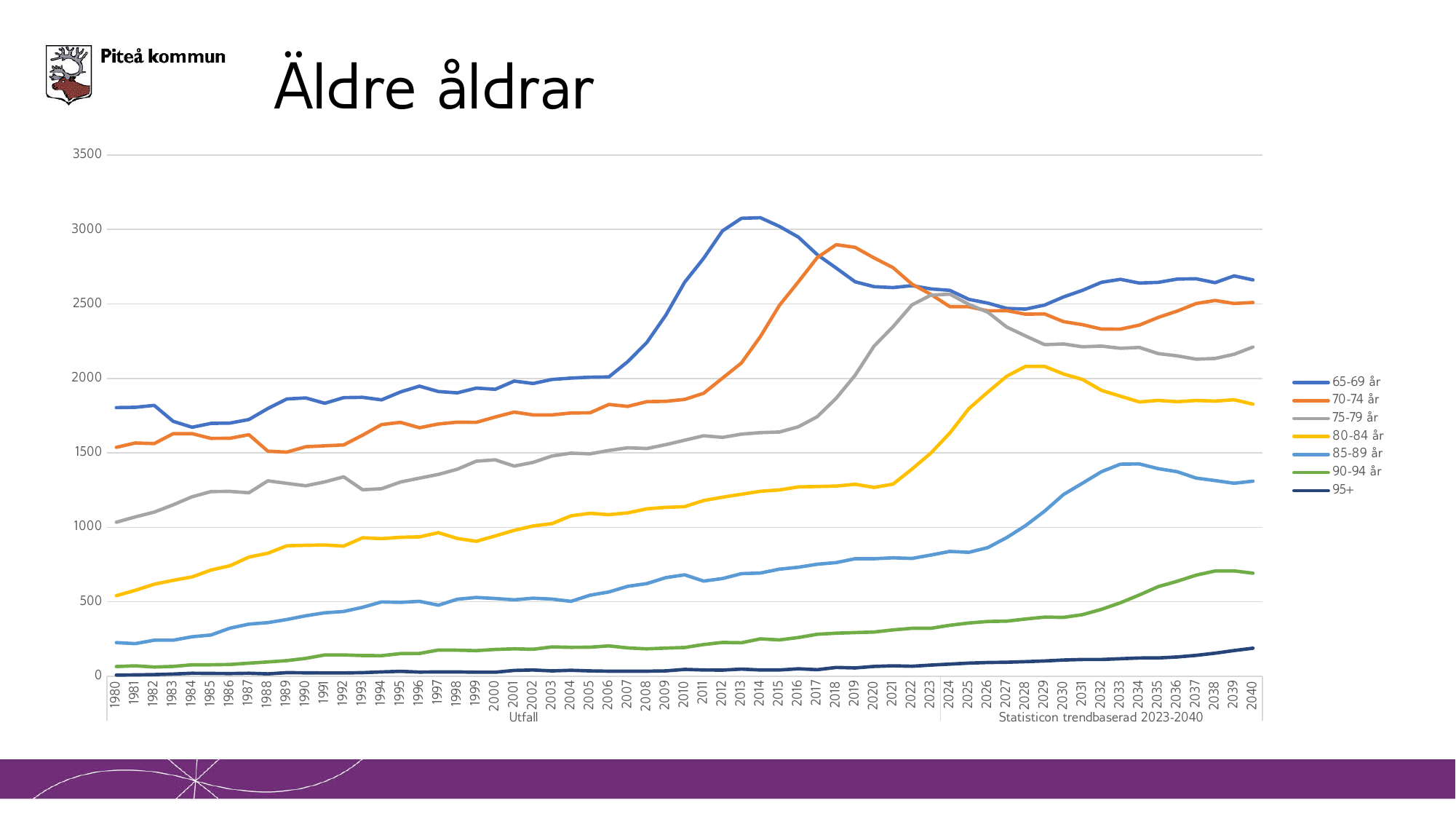

# Äldre åldrar

### Chart

| Category | 65-69 år | 70-74 år | 75-79 år | 80-84 år | 85-89 år | 90-94 år | 95+ |
|---|---|---|---|---|---|---|---|
| 1980 | 1804.0 | 1537.0 | 1034.0 | 541.0 | 226.0 | 65.0 | 8.0 |
| 1981 | 1806.0 | 1566.0 | 1070.0 | 577.0 | 219.0 | 70.0 | 9.0 |
| 1982 | 1819.0 | 1562.0 | 1102.0 | 618.0 | 242.0 | 62.0 | 11.0 |
| 1983 | 1712.0 | 1629.0 | 1151.0 | 644.0 | 242.0 | 66.0 | 15.0 |
| 1984 | 1672.0 | 1629.0 | 1205.0 | 667.0 | 265.0 | 77.0 | 20.0 |
| 1985 | 1698.0 | 1597.0 | 1240.0 | 713.0 | 277.0 | 77.0 | 19.0 |
| 1986 | 1700.0 | 1598.0 | 1241.0 | 742.0 | 323.0 | 79.0 | 18.0 |
| 1987 | 1724.0 | 1622.0 | 1232.0 | 800.0 | 350.0 | 88.0 | 20.0 |
| 1988 | 1798.0 | 1511.0 | 1312.0 | 826.0 | 360.0 | 96.0 | 16.0 |
| 1989 | 1862.0 | 1505.0 | 1295.0 | 876.0 | 381.0 | 105.0 | 24.0 |
| 1990 | 1869.0 | 1541.0 | 1279.0 | 879.0 | 406.0 | 120.0 | 23.0 |
| 1991 | 1833.0 | 1547.0 | 1305.0 | 881.0 | 426.0 | 143.0 | 22.0 |
| 1992 | 1871.0 | 1553.0 | 1339.0 | 874.0 | 435.0 | 143.0 | 22.0 |
| 1993 | 1873.0 | 1619.0 | 1252.0 | 930.0 | 463.0 | 139.0 | 24.0 |
| 1994 | 1856.0 | 1690.0 | 1259.0 | 924.0 | 499.0 | 138.0 | 29.0 |
| 1995 | 1909.0 | 1705.0 | 1304.0 | 933.0 | 496.0 | 152.0 | 33.0 |
| 1996 | 1948.0 | 1669.0 | 1330.0 | 936.0 | 503.0 | 153.0 | 28.0 |
| 1997 | 1912.0 | 1694.0 | 1355.0 | 964.0 | 477.0 | 176.0 | 29.0 |
| 1998 | 1903.0 | 1706.0 | 1390.0 | 925.0 | 517.0 | 175.0 | 29.0 |
| 1999 | 1935.0 | 1705.0 | 1444.0 | 906.0 | 529.0 | 172.0 | 27.0 |
| 2000 | 1927.0 | 1741.0 | 1453.0 | 942.0 | 522.0 | 180.0 | 27.0 |
| 2001 | 1982.0 | 1774.0 | 1411.0 | 980.0 | 513.0 | 184.0 | 39.0 |
| 2002 | 1966.0 | 1755.0 | 1436.0 | 1009.0 | 524.0 | 181.0 | 42.0 |
| 2003 | 1993.0 | 1755.0 | 1479.0 | 1025.0 | 518.0 | 197.0 | 36.0 |
| 2004 | 2002.0 | 1768.0 | 1498.0 | 1077.0 | 503.0 | 194.0 | 40.0 |
| 2005 | 2008.0 | 1769.0 | 1493.0 | 1094.0 | 544.0 | 195.0 | 36.0 |
| 2006 | 2010.0 | 1825.0 | 1516.0 | 1085.0 | 566.0 | 204.0 | 34.0 |
| 2007 | 2113.0 | 1812.0 | 1534.0 | 1097.0 | 604.0 | 190.0 | 34.0 |
| 2008 | 2241.0 | 1844.0 | 1529.0 | 1124.0 | 622.0 | 184.0 | 34.0 |
| 2009 | 2424.0 | 1846.0 | 1555.0 | 1134.0 | 662.0 | 189.0 | 36.0 |
| 2010 | 2646.0 | 1859.0 | 1585.0 | 1139.0 | 681.0 | 193.0 | 46.0 |
| 2011 | 2806.0 | 1900.0 | 1615.0 | 1180.0 | 639.0 | 213.0 | 42.0 |
| 2012 | 2991.0 | 2002.0 | 1604.0 | 1202.0 | 656.0 | 227.0 | 41.0 |
| 2013 | 3075.0 | 2104.0 | 1626.0 | 1222.0 | 689.0 | 225.0 | 48.0 |
| 2014 | 3079.0 | 2281.0 | 1636.0 | 1242.0 | 693.0 | 251.0 | 42.0 |
| 2015 | 3021.0 | 2490.0 | 1640.0 | 1251.0 | 719.0 | 244.0 | 42.0 |
| 2016 | 2949.0 | 2648.0 | 1675.0 | 1271.0 | 732.0 | 260.0 | 50.0 |
| 2017 | 2831.0 | 2811.0 | 1743.0 | 1274.0 | 752.0 | 282.0 | 44.0 |
| 2018 | 2741.0 | 2898.0 | 1867.0 | 1277.0 | 763.0 | 289.0 | 59.0 |
| 2019 | 2649.0 | 2880.0 | 2021.0 | 1289.0 | 789.0 | 293.0 | 56.0 |
| 2020 | 2616.0 | 2809.0 | 2217.0 | 1268.0 | 789.0 | 297.0 | 66.0 |
| 2021 | 2610.0 | 2744.0 | 2347.0 | 1290.0 | 795.0 | 311.0 | 70.0 |
| 2022 | 2623.0 | 2633.0 | 2494.0 | 1391.0 | 791.0 | 322.0 | 67.0 |
| 2023 | 2601.0 | 2564.0 | 2559.0 | 1499.0 | 814.0 | 322.0 | 75.0 |
| 2024 | 2591.1342840999996 | 2481.7370941 | 2565.6784583999997 | 1633.3039271 | 838.1615109 | 342.17653770000004 | 81.5150912 |
| 2025 | 2530.8100578 | 2480.9287633 | 2497.0271439 | 1796.8163035 | 831.9291561 | 357.4987556 | 88.25368030000001 |
| 2026 | 2505.5768633 | 2453.6547097 | 2444.7958185 | 1907.8211256999998 | 863.6126763999999 | 367.57991030000005 | 92.32368930000001 |
| 2027 | 2469.9586449000003 | 2454.8665566 | 2344.8510656 | 2014.7409409 | 931.2081107000001 | 369.9966269 | 93.96009880000001 |
| 2028 | 2465.4907488 | 2431.1358112 | 2285.0292658999997 | 2081.0810333 | 1011.5324515999998 | 384.2598325 | 98.0644078 |
| 2029 | 2492.4761817000003 | 2432.8345587 | 2226.7428873999997 | 2080.5677647 | 1108.2844074 | 396.9905254 | 102.65815179999998 |
| 2030 | 2547.0975664 | 2381.3339979 | 2231.1402253 | 2029.6833514999998 | 1220.3700343 | 395.20793549999996 | 108.9055369 |
| 2031 | 2591.4764421 | 2360.7742018 | 2212.4030119 | 1993.0498111999998 | 1295.8661296000002 | 413.605311 | 112.4092459 |
| 2032 | 2645.0890587 | 2331.38697 | 2217.1129808 | 1919.9635653999999 | 1373.1624405 | 448.8811304 | 112.56369779999999 |
| 2033 | 2665.3875033000004 | 2330.7883171 | 2202.2709775000003 | 1880.8940206999998 | 1423.841942 | 493.082435 | 117.68574439999999 |
| 2034 | 2640.2047971 | 2357.9843223999997 | 2207.7985228000002 | 1842.1405923000002 | 1425.5713571999997 | 545.7665050999999 | 122.55338970000001 |
| 2035 | 2644.9201036 | 2409.6020179 | 2166.5030881000002 | 1852.3780798 | 1393.7989579999999 | 601.5837041 | 122.9125652 |
| 2036 | 2667.0104539 | 2451.9619344000002 | 2151.6208214 | 1843.4004851000002 | 1373.3485228000002 | 637.7472054 | 129.4694008 |
| 2037 | 2669.1407141000004 | 2502.7110900000002 | 2129.4052474 | 1851.8678597999997 | 1330.6010598000003 | 678.8823194 | 140.09190279999999 |
| 2038 | 2642.6896556000006 | 2523.4451722 | 2133.8532542999997 | 1847.4340332 | 1313.94078 | 706.926098 | 154.8305703 |
| 2039 | 2688.3849895000003 | 2503.1084940000005 | 2162.0363661 | 1856.6958522 | 1295.6098477 | 707.4426335999999 | 172.4137729 |
| 2040 | 2661.1923401999998 | 2509.8494473 | 2210.7563106000002 | 1827.1046532000003 | 1309.7785924 | 691.9500429 | 188.3219097 |